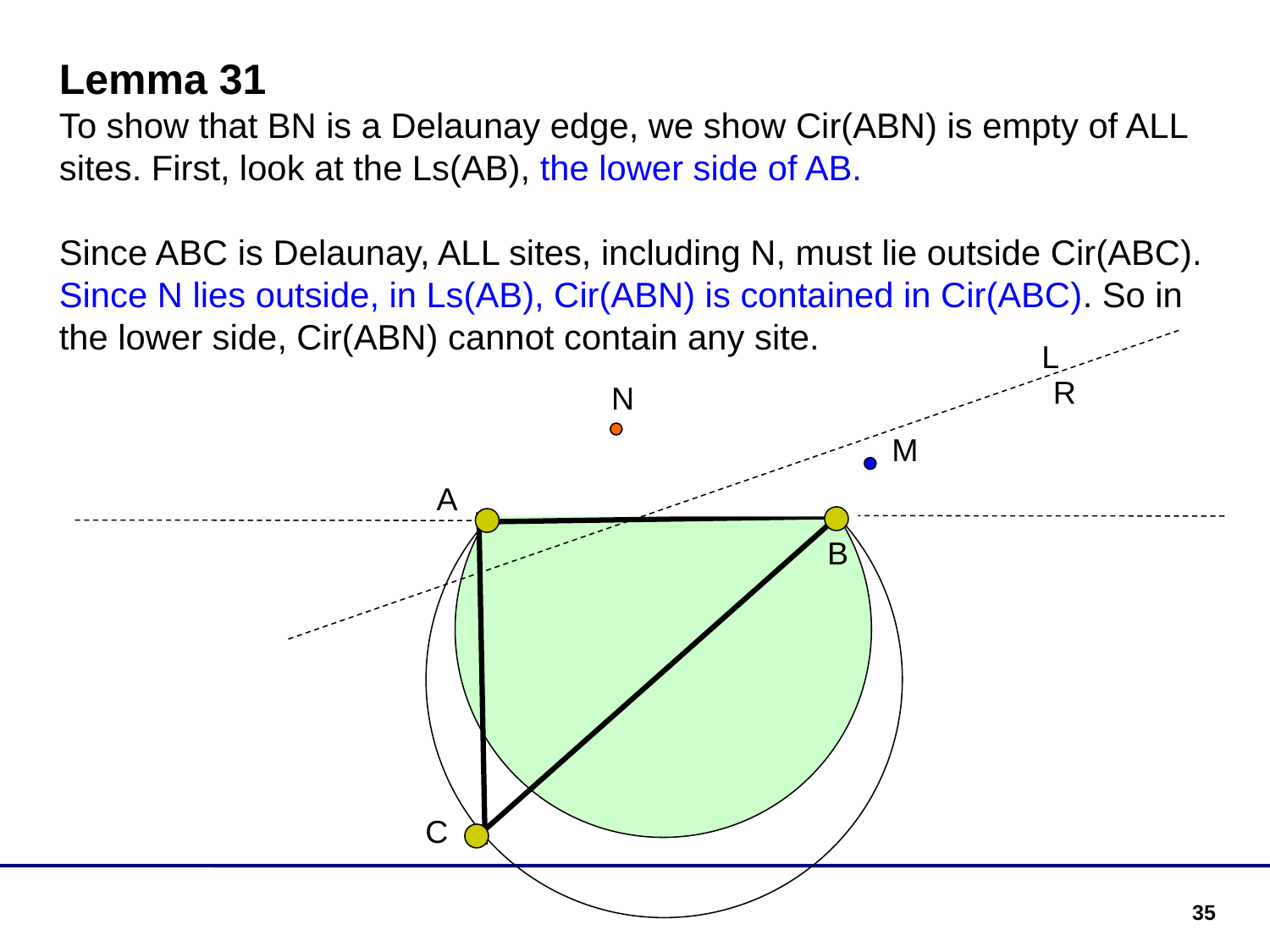

Lemma 31
To show that BN is a Delaunay edge, we show Cir(ABN) is empty of ALL sites. First, look at the Ls(AB), the lower side of AB.

Since ABC is Delaunay, ALL sites, including N, must lie outside Cir(ABC). Since N lies outside, in Ls(AB), Cir(ABN) is contained in Cir(ABC). So in the lower side, Cir(ABN) cannot contain any site.
L
R
N

M

A

B
C

35